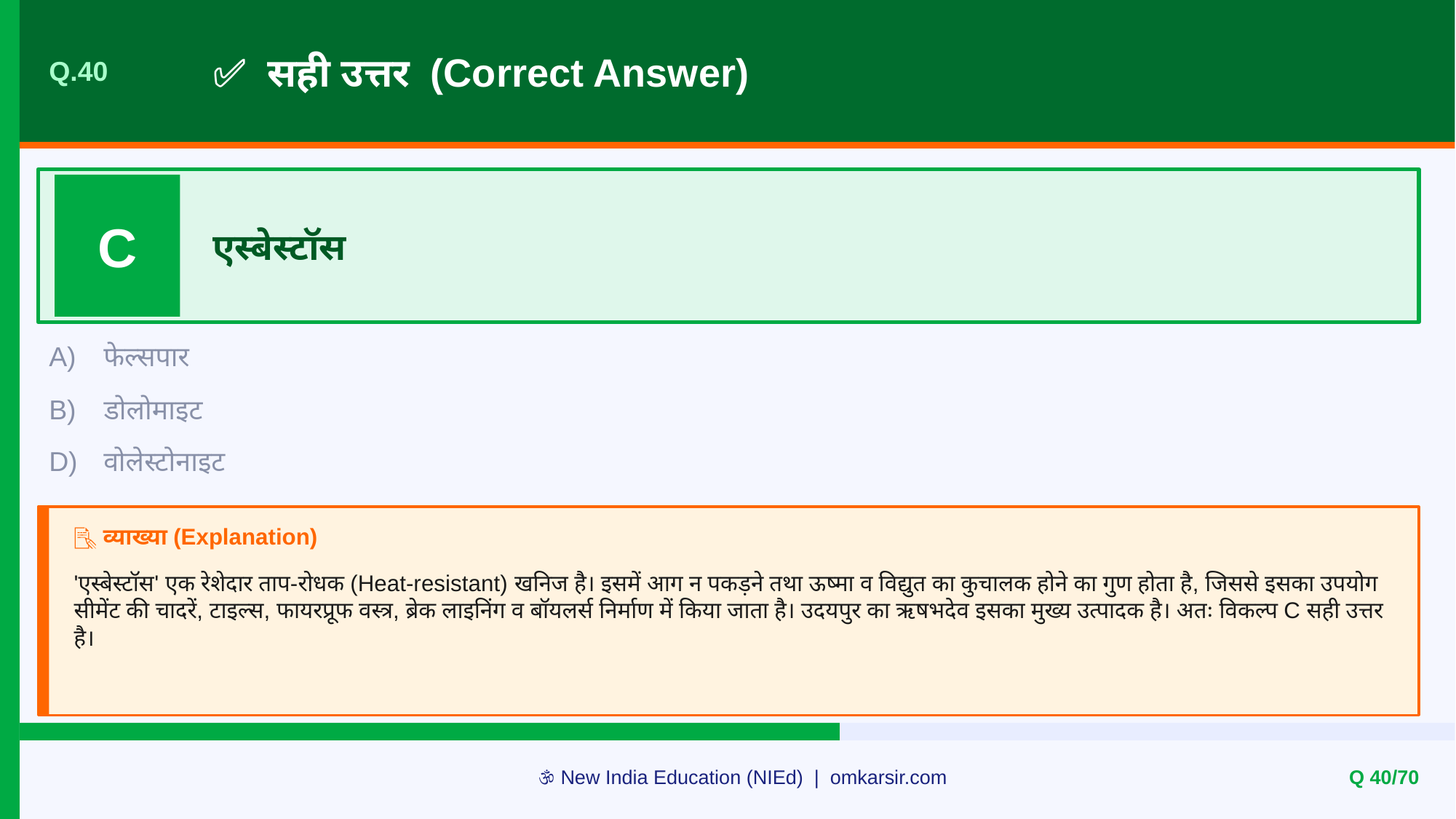

✅  सही उत्तर  (Correct Answer)
Q.40

C
एस्बेस्टॉस
A)
फेल्सपार
B)
डोलोमाइट
D)
वोलेस्टोनाइट

📝 व्याख्या (Explanation)
'एस्बेस्टॉस' एक रेशेदार ताप-रोधक (Heat-resistant) खनिज है। इसमें आग न पकड़ने तथा ऊष्मा व विद्युत का कुचालक होने का गुण होता है, जिससे इसका उपयोग सीमेंट की चादरें, टाइल्स, फायरप्रूफ वस्त्र, ब्रेक लाइनिंग व बॉयलर्स निर्माण में किया जाता है। उदयपुर का ऋषभदेव इसका मुख्य उत्पादक है। अतः विकल्प C सही उत्तर है।

🕉️ New India Education (NIEd)  |  omkarsir.com
Q 40/70